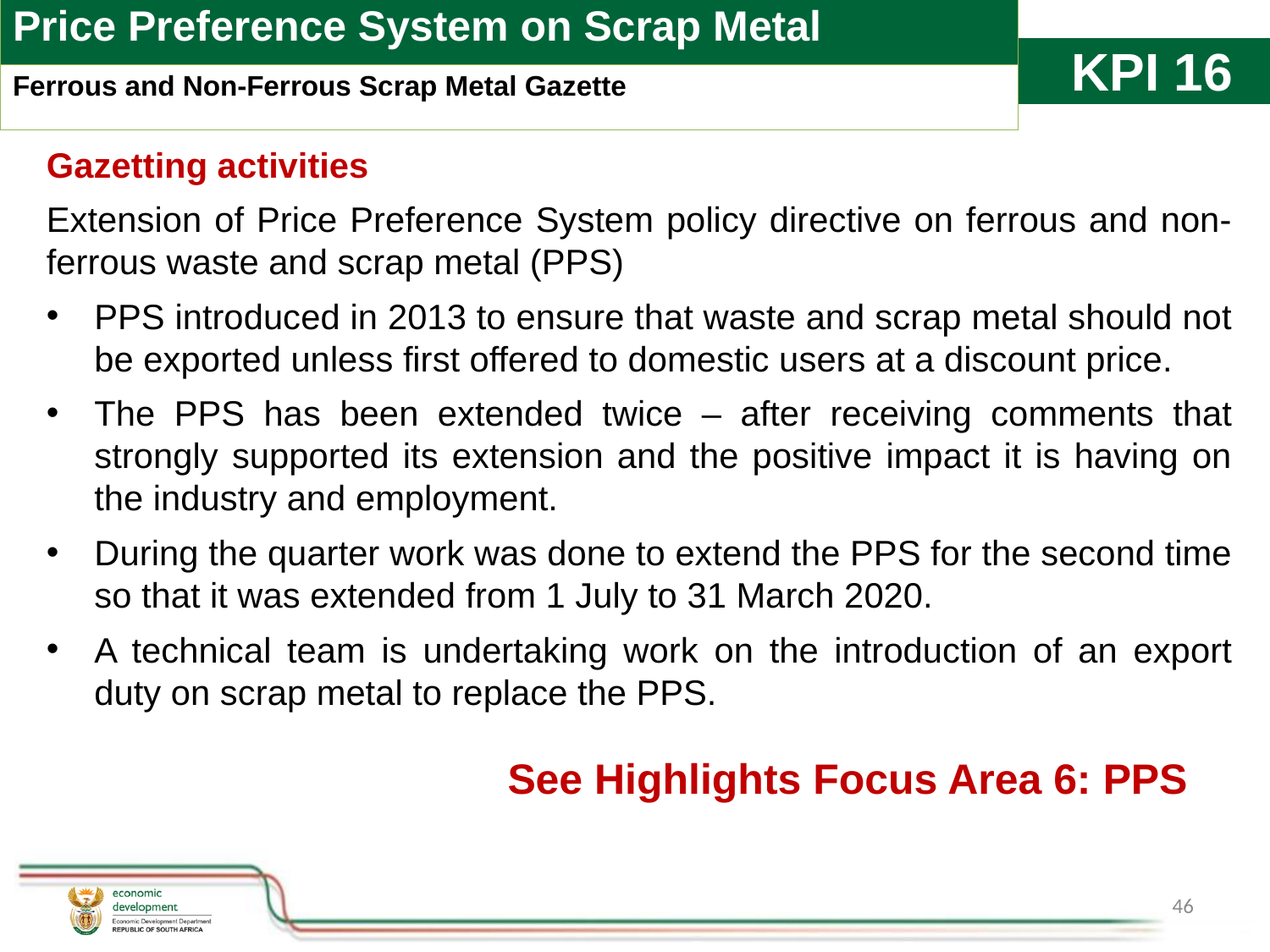

| Price Preference System on Scrap Metal |
| --- |
| Ferrous and Non-Ferrous Scrap Metal Gazette |
# KPI 16
Gazetting activities
Extension of Price Preference System policy directive on ferrous and non-ferrous waste and scrap metal (PPS)
PPS introduced in 2013 to ensure that waste and scrap metal should not be exported unless first offered to domestic users at a discount price.
The PPS has been extended twice – after receiving comments that strongly supported its extension and the positive impact it is having on the industry and employment.
During the quarter work was done to extend the PPS for the second time so that it was extended from 1 July to 31 March 2020.
A technical team is undertaking work on the introduction of an export duty on scrap metal to replace the PPS.
See Highlights Focus Area 6: PPS
46